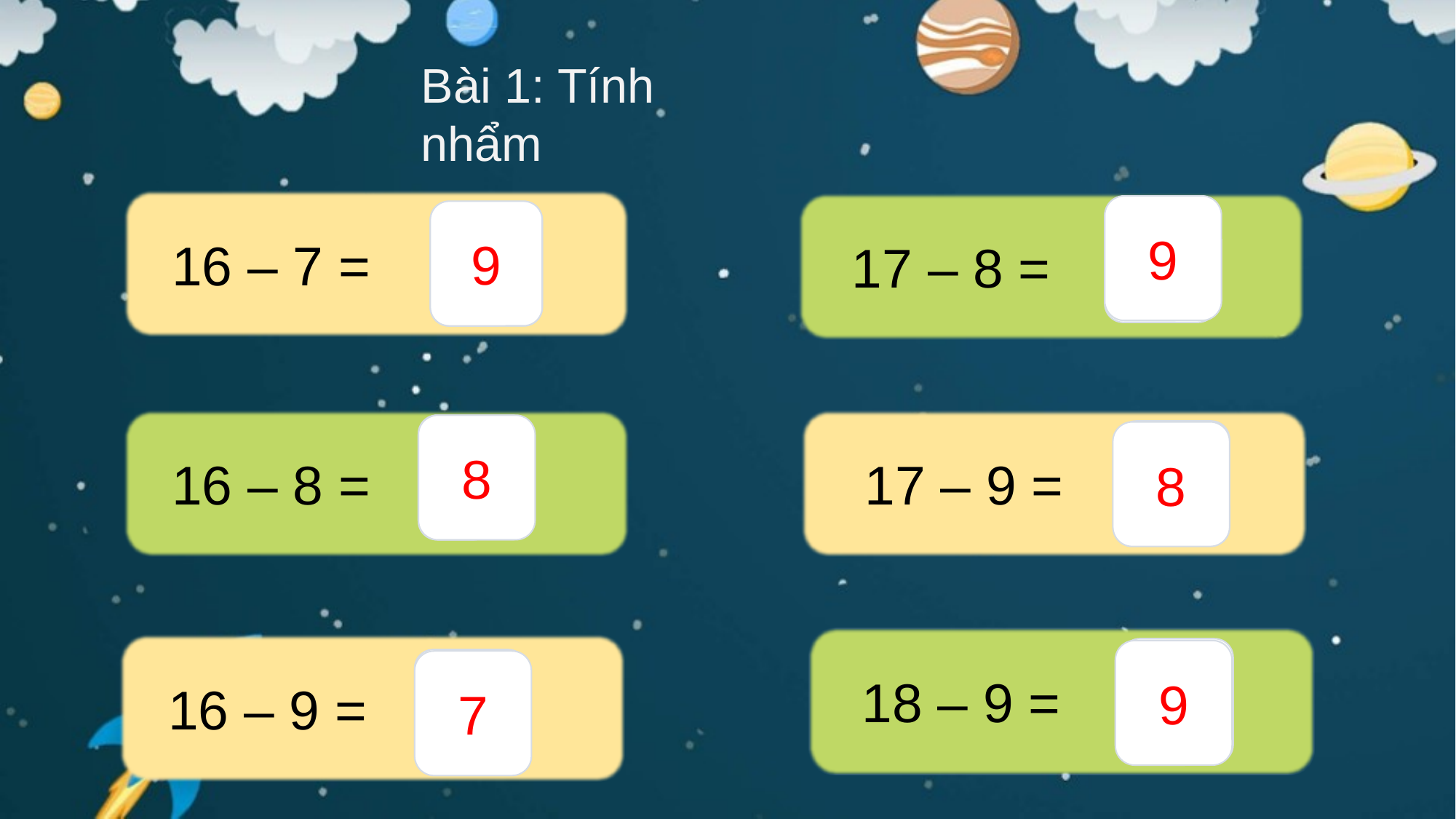

Bài 1: Tính nhẩm
  16 – 7 =
?
   17 – 8 =
?
9
9
  16 – 8 =
?
   17 – 9 =
?
8
8
   18 – 9 =
?
  16 – 9 =
?
9
7